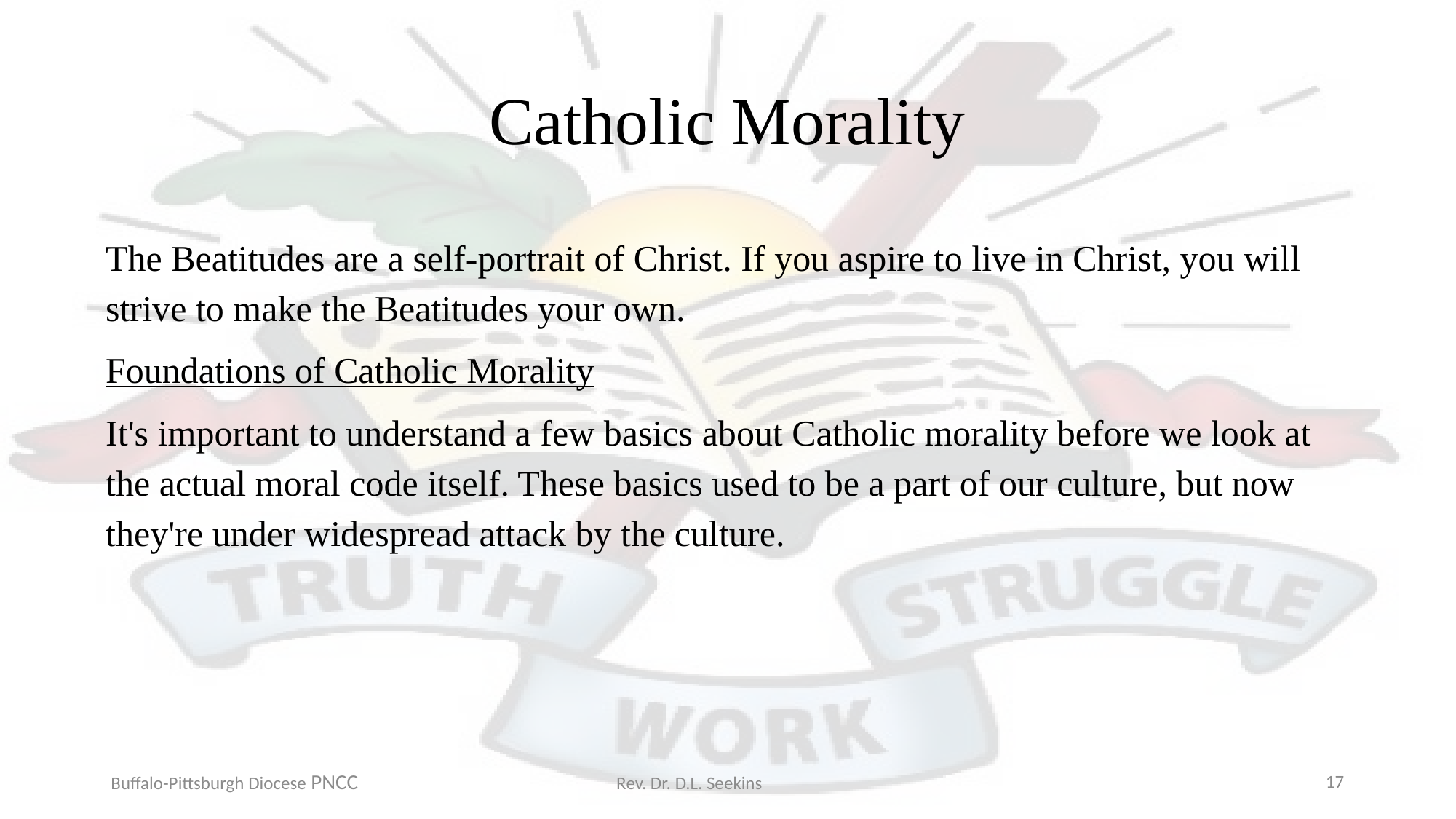

# Catholic Morality
The Beatitudes are a self-portrait of Christ. If you aspire to live in Christ, you will strive to make the Beatitudes your own.
Foundations of Catholic Morality
It's important to understand a few basics about Catholic morality before we look at the actual moral code itself. These basics used to be a part of our culture, but now they're under widespread attack by the culture.

Buffalo-Pittsburgh Diocese PNCC                                                              Rev. Dr. D.L. Seekins
17